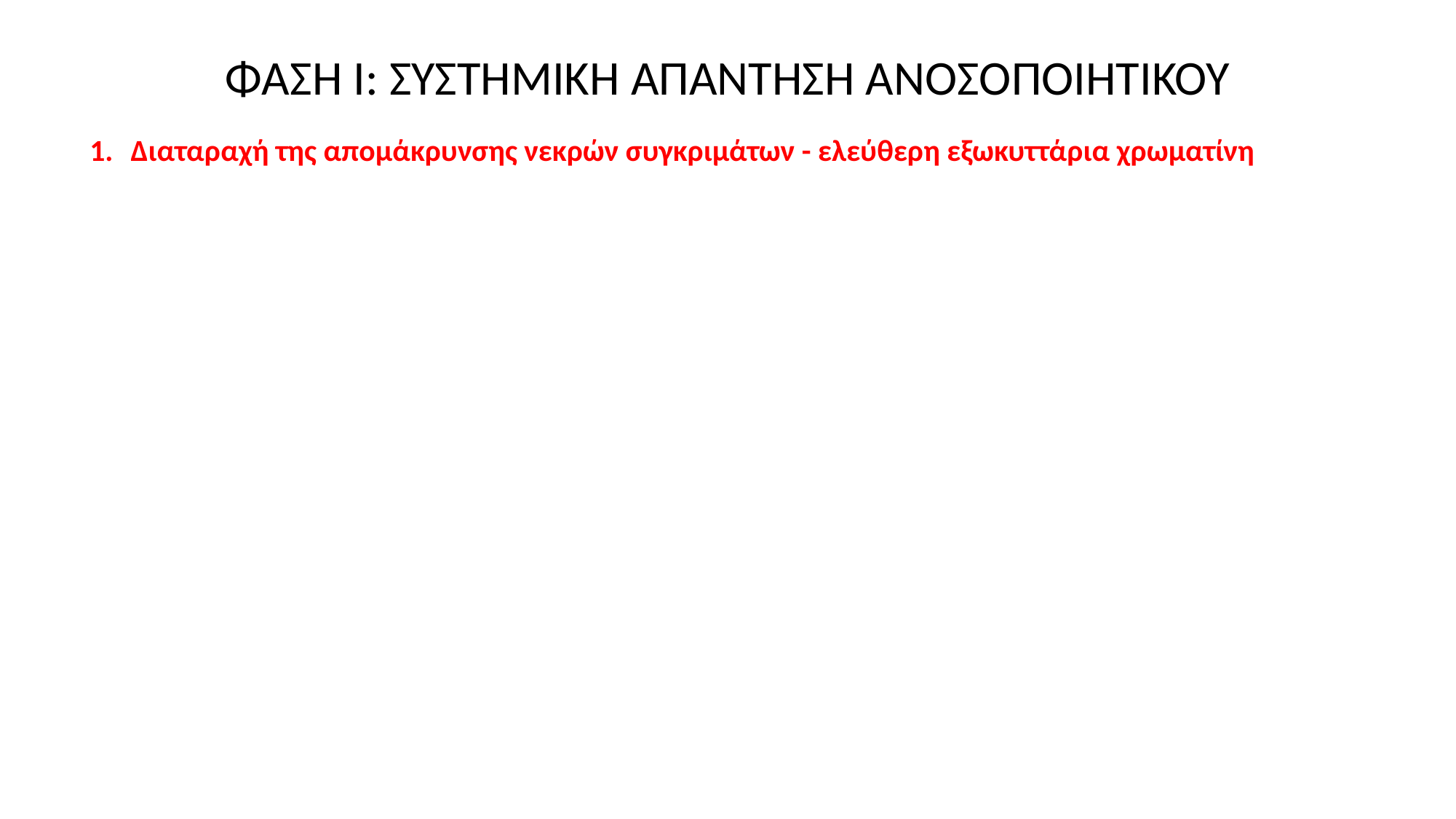

# ΦΑΣΗ Ι: ΣΥΣΤΗΜΙΚΗ ΑΠΑΝΤΗΣΗ ΑΝΟΣΟΠΟΙΗΤΙΚΟΥ
Διαταραχή της απομάκρυνσης νεκρών συγκριμάτων - ελεύθερη εξωκυττάρια χρωματίνη